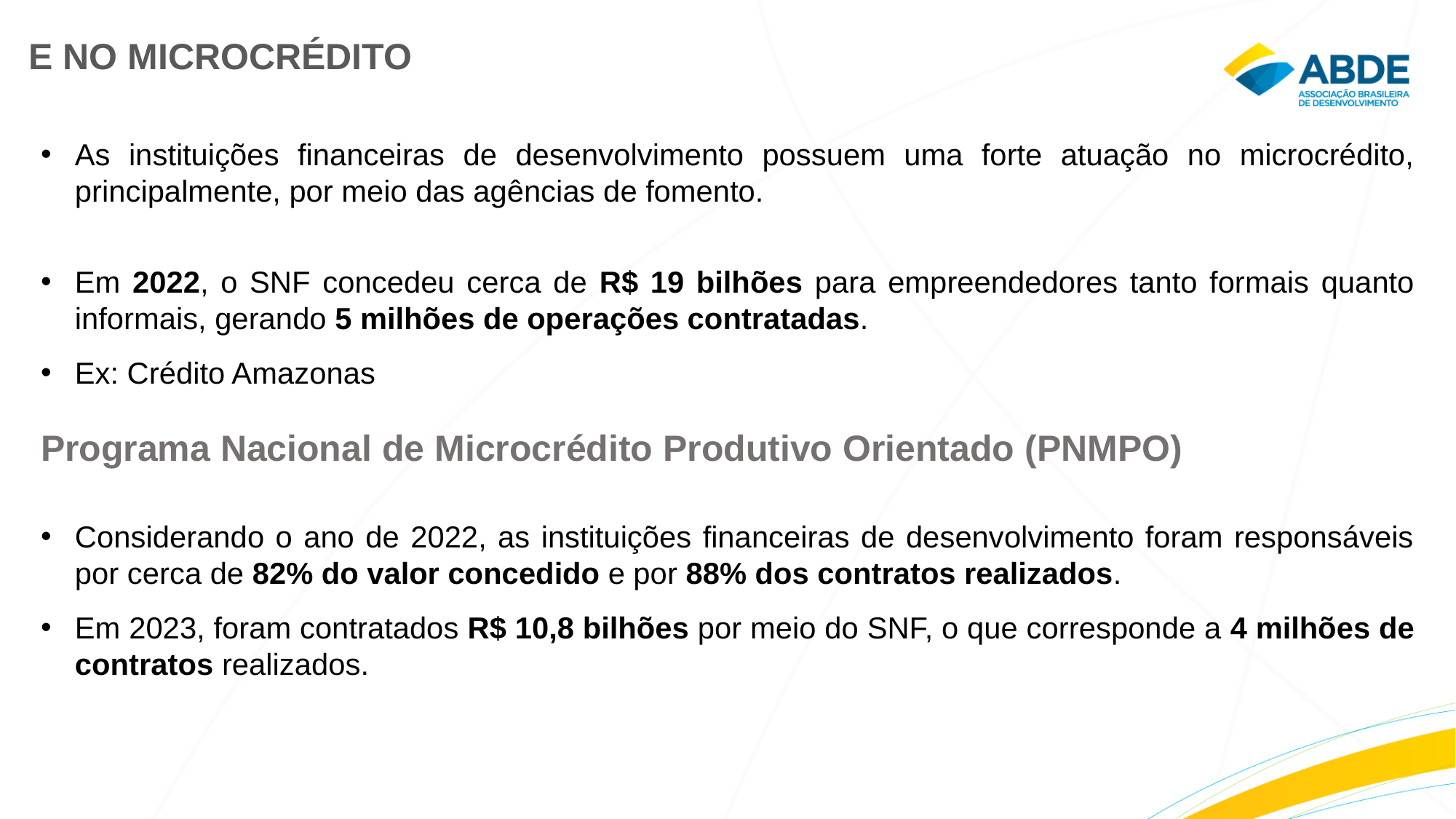

E NO MICROCRÉDITO
As instituições financeiras de desenvolvimento possuem uma forte atuação no microcrédito, principalmente, por meio das agências de fomento.

Em 2022, o SNF concedeu cerca de R$ 19 bilhões para empreendedores tanto formais quanto informais, gerando 5 milhões de operações contratadas.
Ex: Crédito Amazonas

Considerando o ano de 2022, as instituições financeiras de desenvolvimento foram responsáveis por cerca de 82% do valor concedido e por 88% dos contratos realizados.
Em 2023, foram contratados R$ 10,8 bilhões por meio do SNF, o que corresponde a 4 milhões de contratos realizados.

Programa Nacional de Microcrédito Produtivo Orientado (PNMPO)